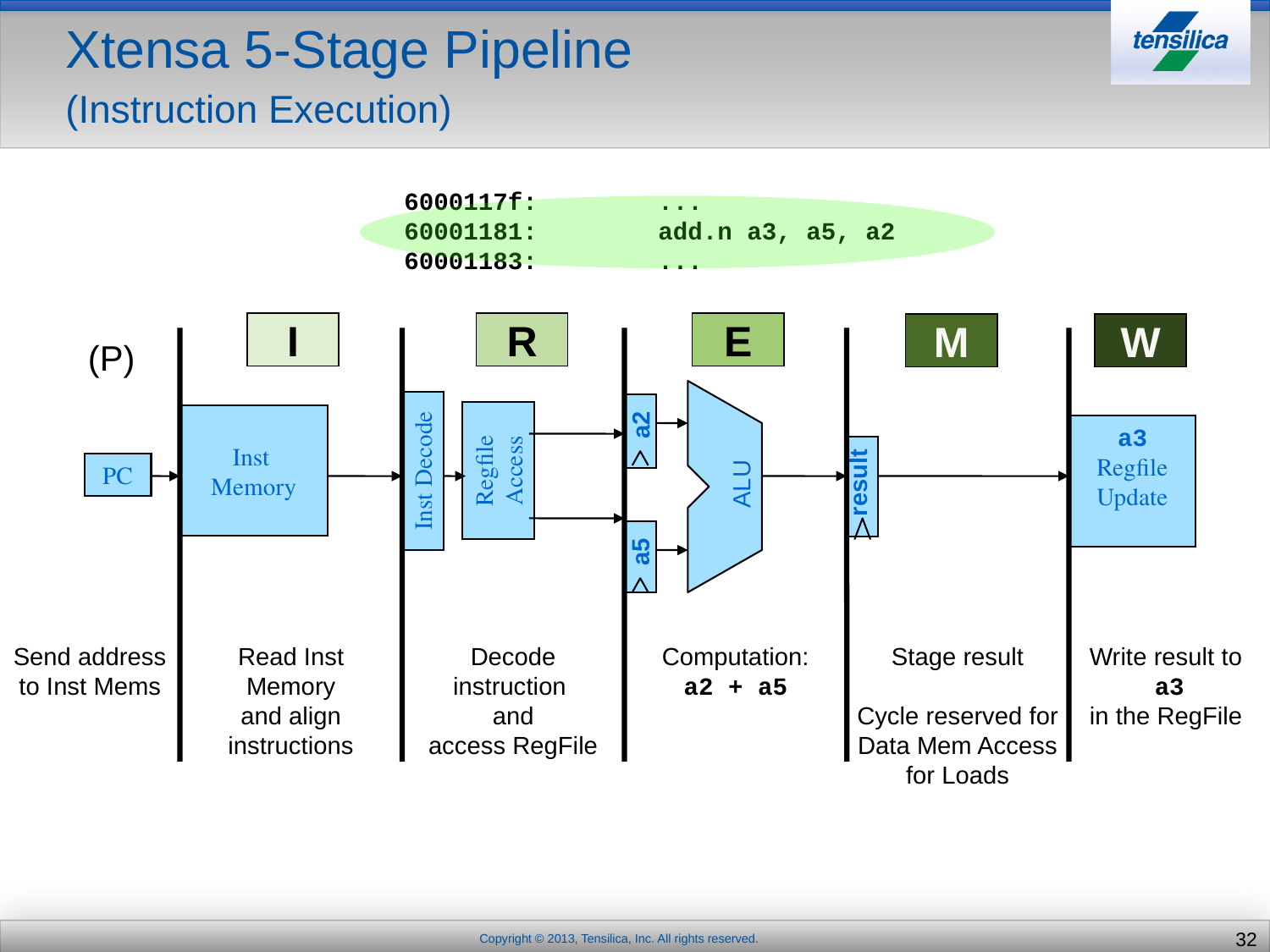

Xtensa 5-Stage Pipeline
(Instruction Execution)
6000117f:	...
60001181:	add.n a3, a5, a2
60001183:	...

I
R
E
M
W

(P)

a2

Inst
Memory

a3
Regfile
Update

Regfile
Access

Inst Decode
result

PC
ALU

a5

Send address to Inst Mems

Read Inst Memory
and align
instructions

Decode instruction
and
access RegFile
Computation:
a2 + a5
Stage result

Cycle reserved for
Data Mem Access
for Loads
Write result to
 a3
in the RegFile